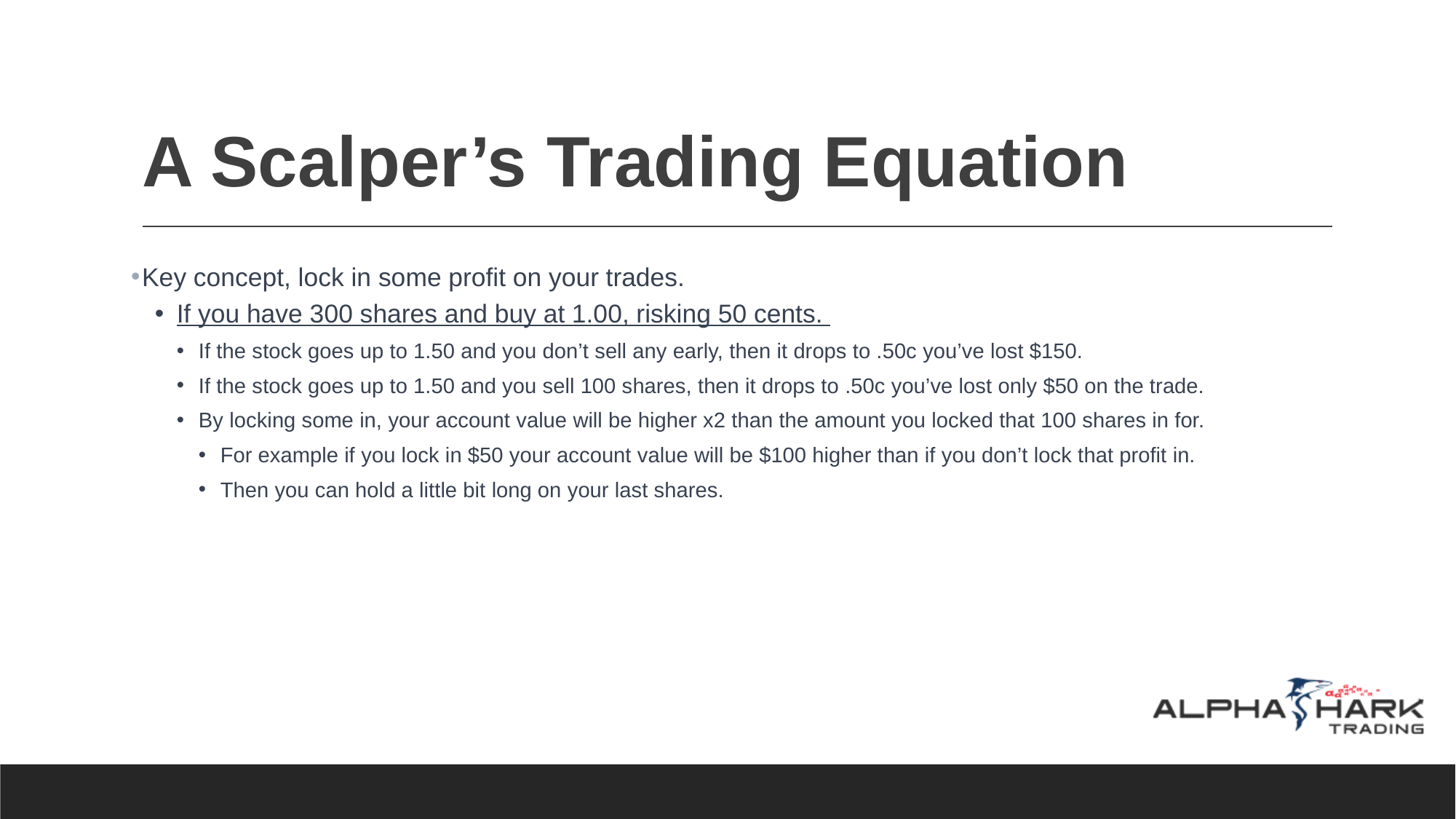

# A Scalper’s Trading Equation
Key concept, lock in some profit on your trades.
If you have 300 shares and buy at 1.00, risking 50 cents.
If the stock goes up to 1.50 and you don’t sell any early, then it drops to .50c you’ve lost $150.
If the stock goes up to 1.50 and you sell 100 shares, then it drops to .50c you’ve lost only $50 on the trade.
By locking some in, your account value will be higher x2 than the amount you locked that 100 shares in for.
For example if you lock in $50 your account value will be $100 higher than if you don’t lock that profit in.
Then you can hold a little bit long on your last shares.